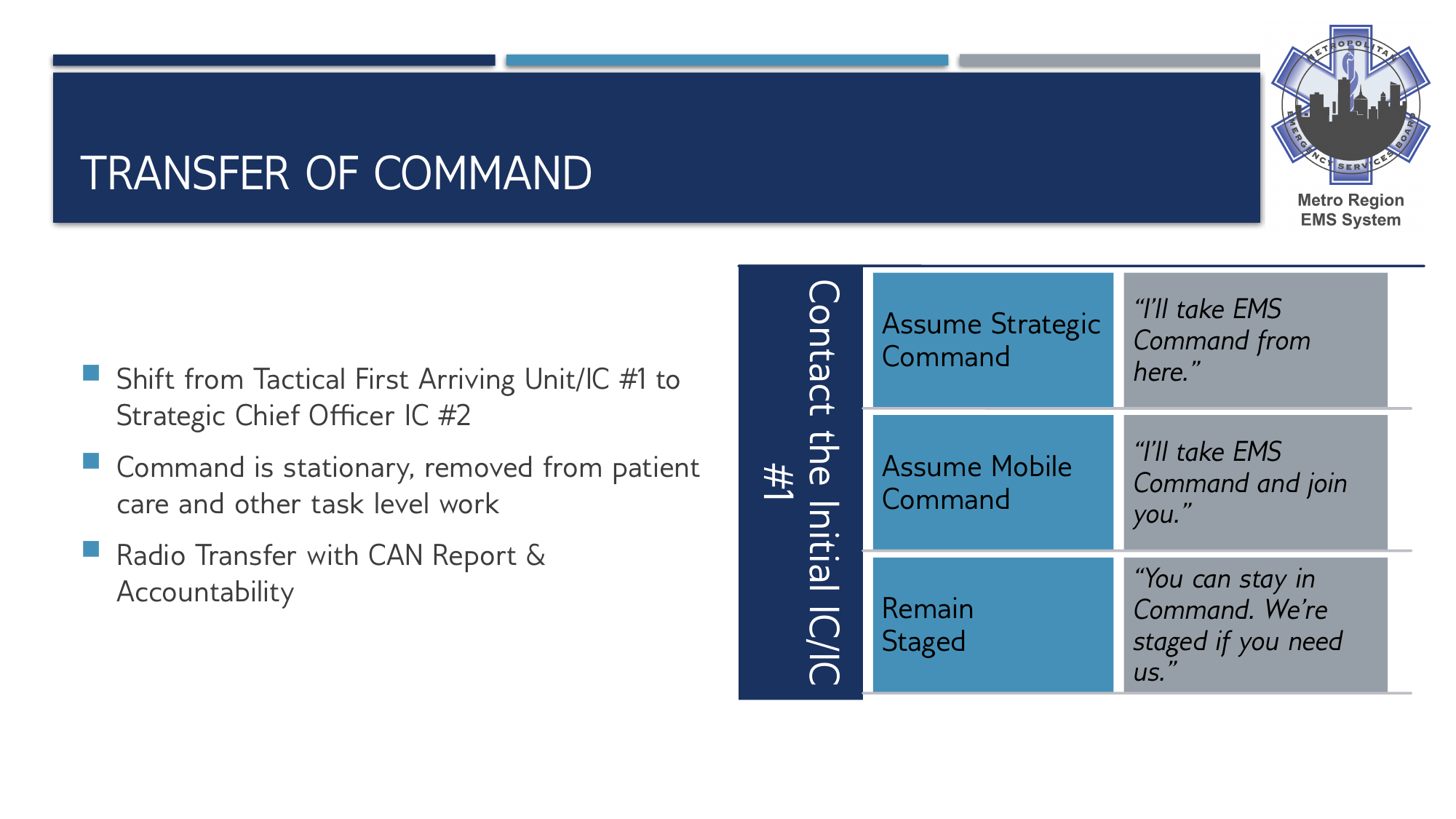

# TRANSFER OF COMMAND
Contact the Initial IC/IC #1
Assume Strategic Command
“I’ll take EMS Command from here.”
Assume Mobile Command
“I’ll take EMS Command and join you.”
Remain
Staged
“You can stay in Command. We’re staged if you need us.”
Shift from Tactical First Arriving Unit/IC #1 to Strategic Chief Officer IC #2
Command is stationary, removed from patient care and other task level work
Radio Transfer with CAN Report & Accountability